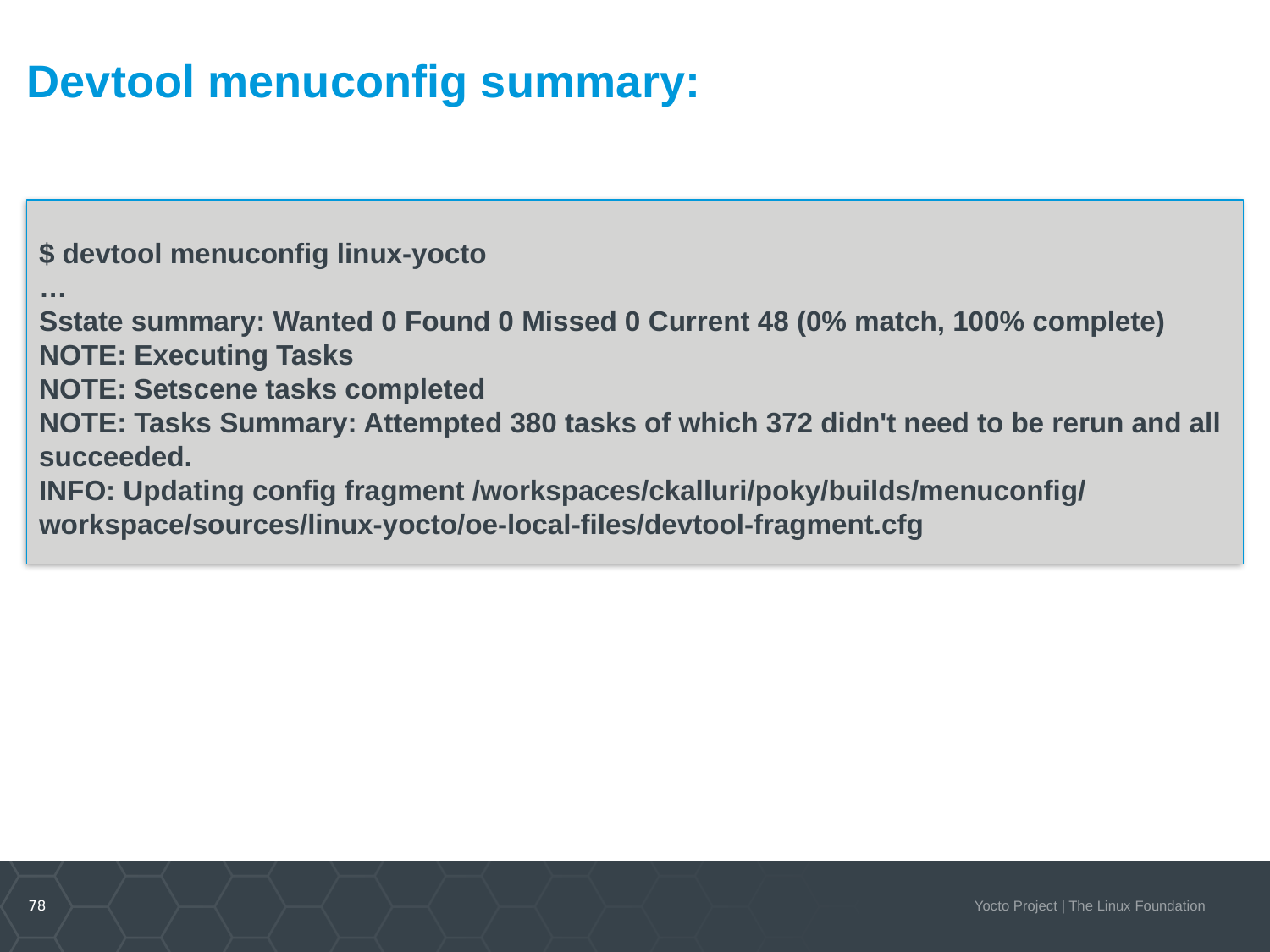

# Devtool menuconfig summary:

$ devtool menuconfig linux-yocto
…
Sstate summary: Wanted 0 Found 0 Missed 0 Current 48 (0% match, 100% complete)
NOTE: Executing Tasks
NOTE: Setscene tasks completed
NOTE: Tasks Summary: Attempted 380 tasks of which 372 didn't need to be rerun and all
succeeded.
INFO: Updating config fragment /workspaces/ckalluri/poky/builds/menuconfig/
workspace/sources/linux-yocto/oe-local-files/devtool-fragment.cfg